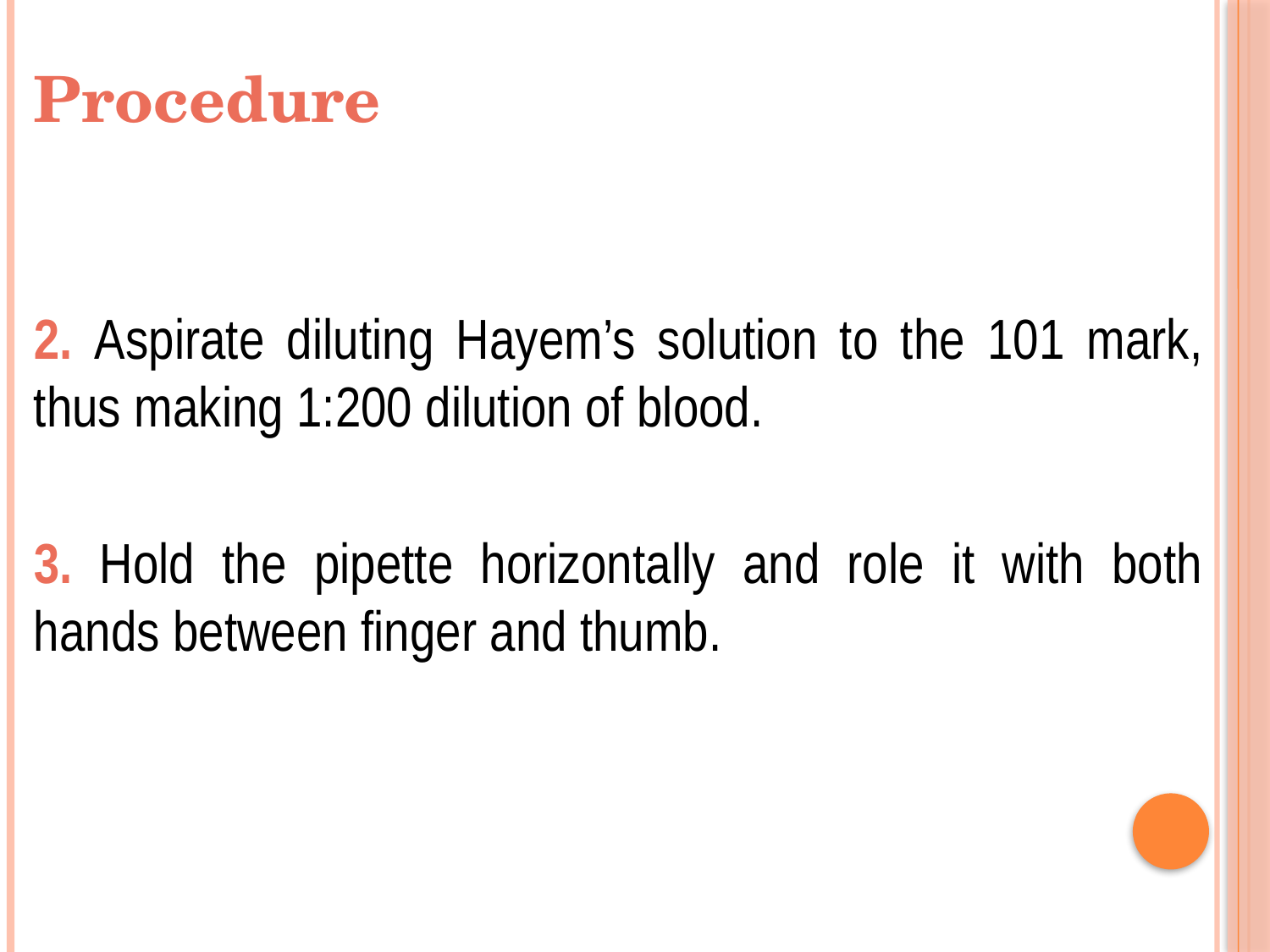

Procedure

2. Aspirate diluting Hayem’s solution to the 101 mark, thus making 1:200 dilution of blood.

3. Hold the pipette horizontally and role it with both hands between finger and thumb.